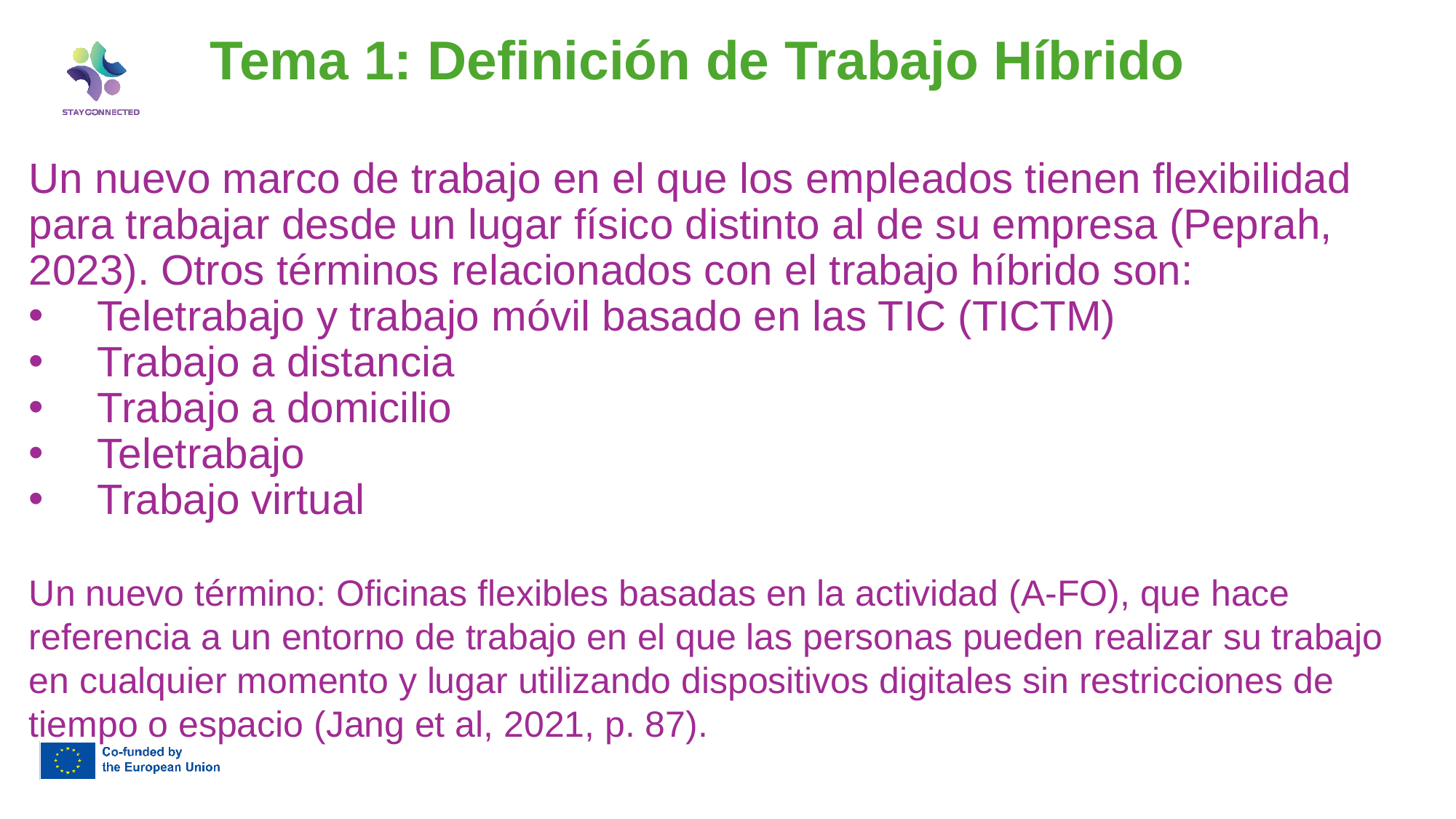

Tema 1: Definición de Trabajo Híbrido
Un nuevo marco de trabajo en el que los empleados tienen flexibilidad para trabajar desde un lugar físico distinto al de su empresa (Peprah, 2023). Otros términos relacionados con el trabajo híbrido son:
Teletrabajo y trabajo móvil basado en las TIC (TICTM)
Trabajo a distancia
Trabajo a domicilio
Teletrabajo
Trabajo virtual

Un nuevo término: Oficinas flexibles basadas en la actividad (A-FO), que hace referencia a un entorno de trabajo en el que las personas pueden realizar su trabajo en cualquier momento y lugar utilizando dispositivos digitales sin restricciones de tiempo o espacio (Jang et al, 2021, p. 87).